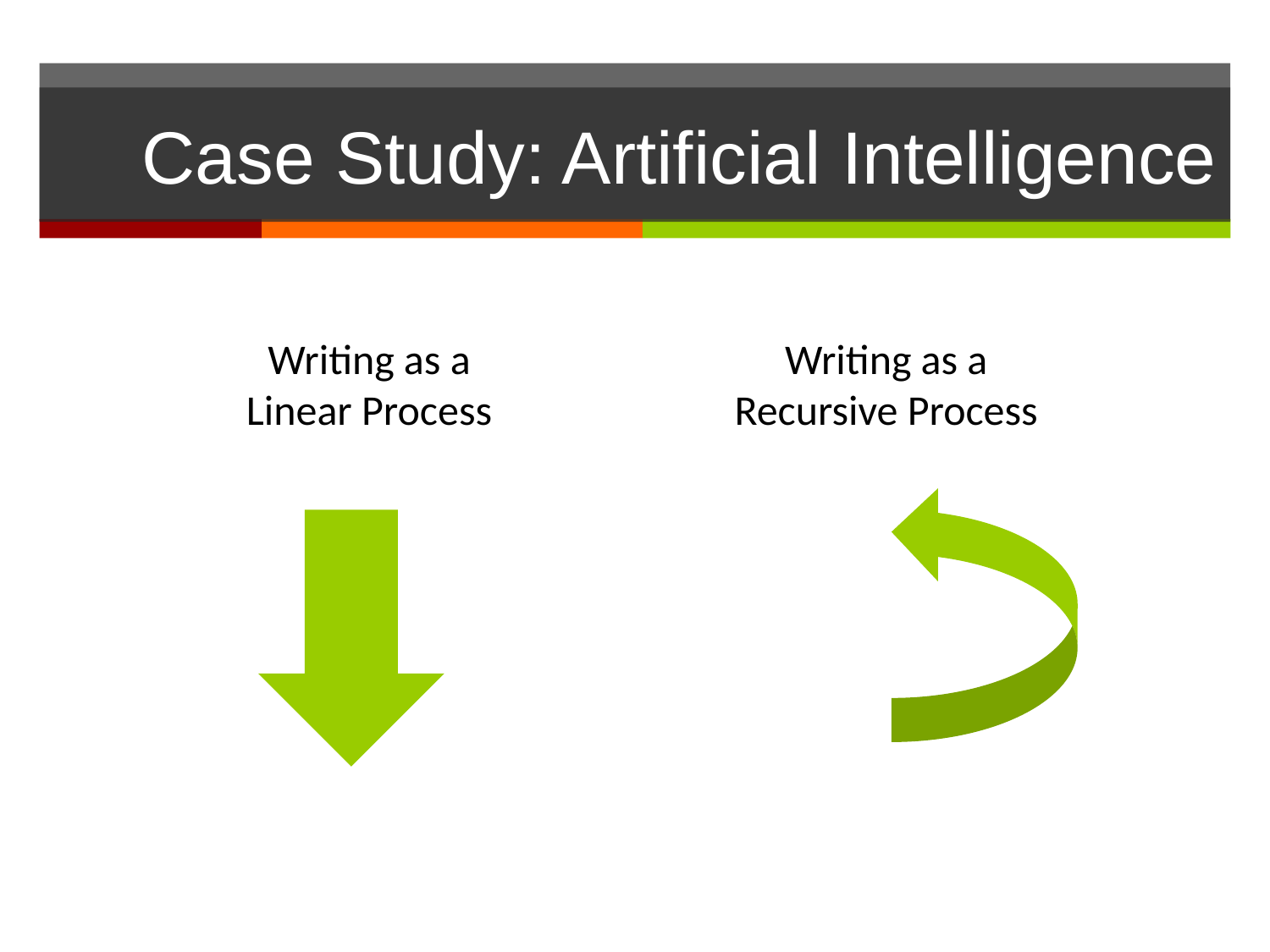

# Case Study: Artificial Intelligence
Writing as a Linear Process
Writing as a Recursive Process